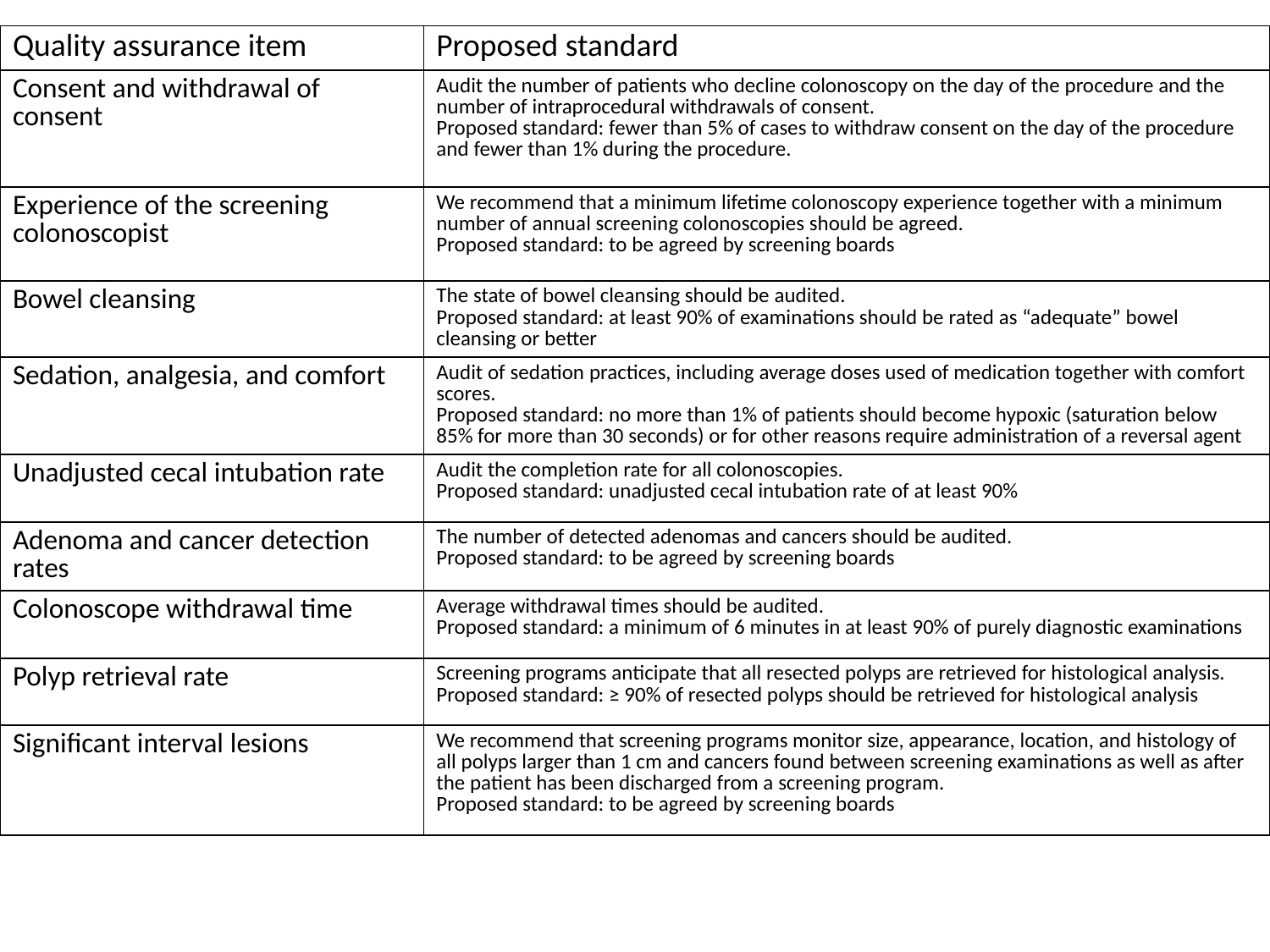

| Quality assurance item | Proposed standard |
| --- | --- |
| Consent and withdrawal of consent | Audit the number of patients who decline colonoscopy on the day of the procedure and the number of intraprocedural withdrawals of consent. Proposed standard: fewer than 5% of cases to withdraw consent on the day of the procedure and fewer than 1% during the procedure. |
| Experience of the screening colonoscopist | We recommend that a minimum lifetime colonoscopy experience together with a minimum number of annual screening colonoscopies should be agreed. Proposed standard: to be agreed by screening boards |
| Bowel cleansing | The state of bowel cleansing should be audited. Proposed standard: at least 90% of examinations should be rated as “adequate” bowel cleansing or better |
| Sedation, analgesia, and comfort | Audit of sedation practices, including average doses used of medication together with comfort scores. Proposed standard: no more than 1% of patients should become hypoxic (saturation below 85% for more than 30 seconds) or for other reasons require administration of a reversal agent |
| Unadjusted cecal intubation rate | Audit the completion rate for all colonoscopies. Proposed standard: unadjusted cecal intubation rate of at least 90% |
| Adenoma and cancer detection rates | The number of detected adenomas and cancers should be audited. Proposed standard: to be agreed by screening boards |
| Colonoscope withdrawal time | Average withdrawal times should be audited. Proposed standard: a minimum of 6 minutes in at least 90% of purely diagnostic examinations |
| Polyp retrieval rate | Screening programs anticipate that all resected polyps are retrieved for histological analysis. Proposed standard: ≥ 90% of resected polyps should be retrieved for histological analysis |
| Significant interval lesions | We recommend that screening programs monitor size, appearance, location, and histology of all polyps larger than 1 cm and cancers found between screening examinations as well as after the patient has been discharged from a screening program. Proposed standard: to be agreed by screening boards |